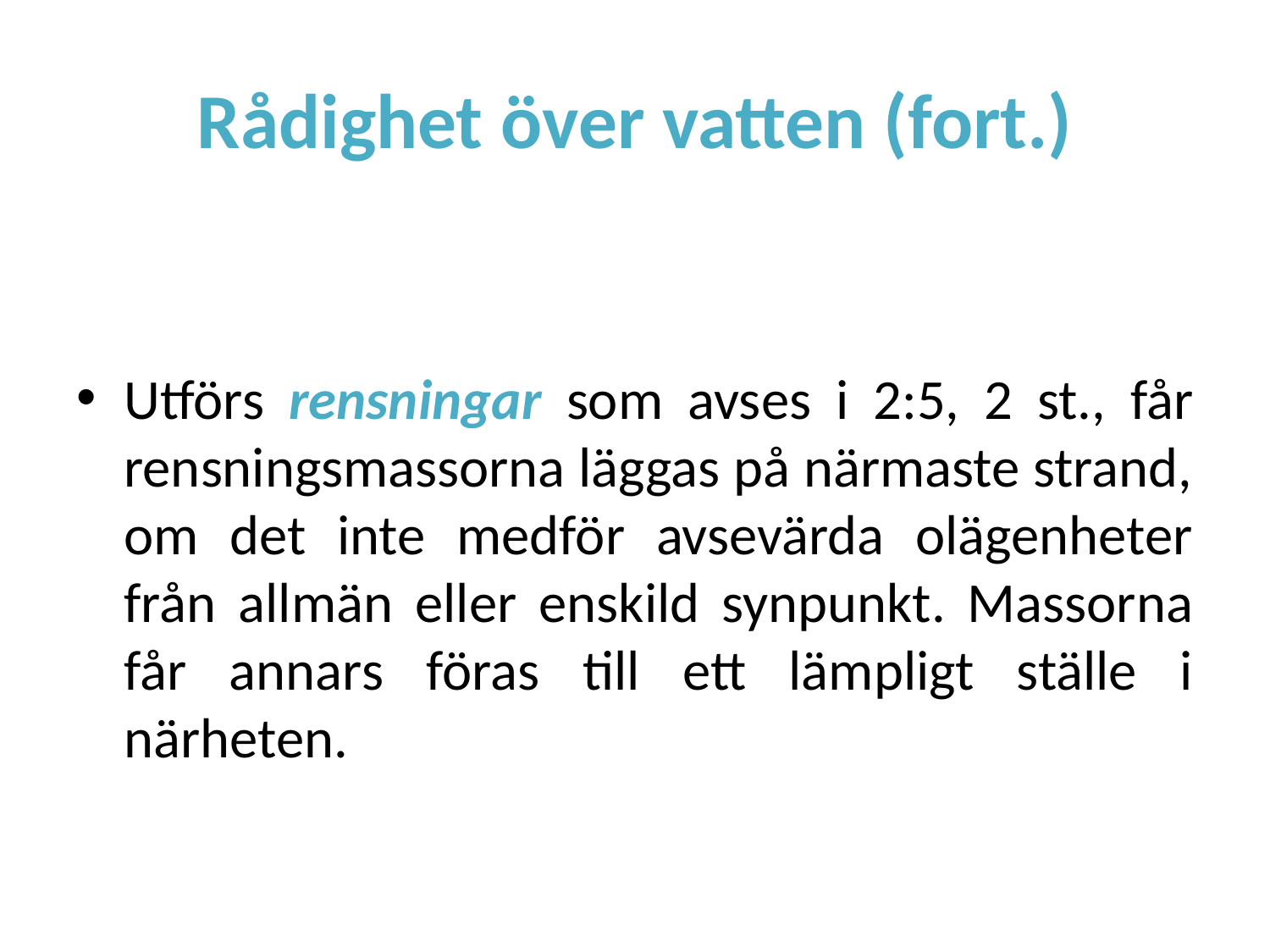

# Rådighet över vatten (fort.)
Utförs rensningar som avses i 2:5, 2 st., får rensningsmassorna läggas på närmaste strand, om det inte medför avsevärda olägenheter från allmän eller enskild synpunkt. Massorna får annars föras till ett lämpligt ställe i närheten.